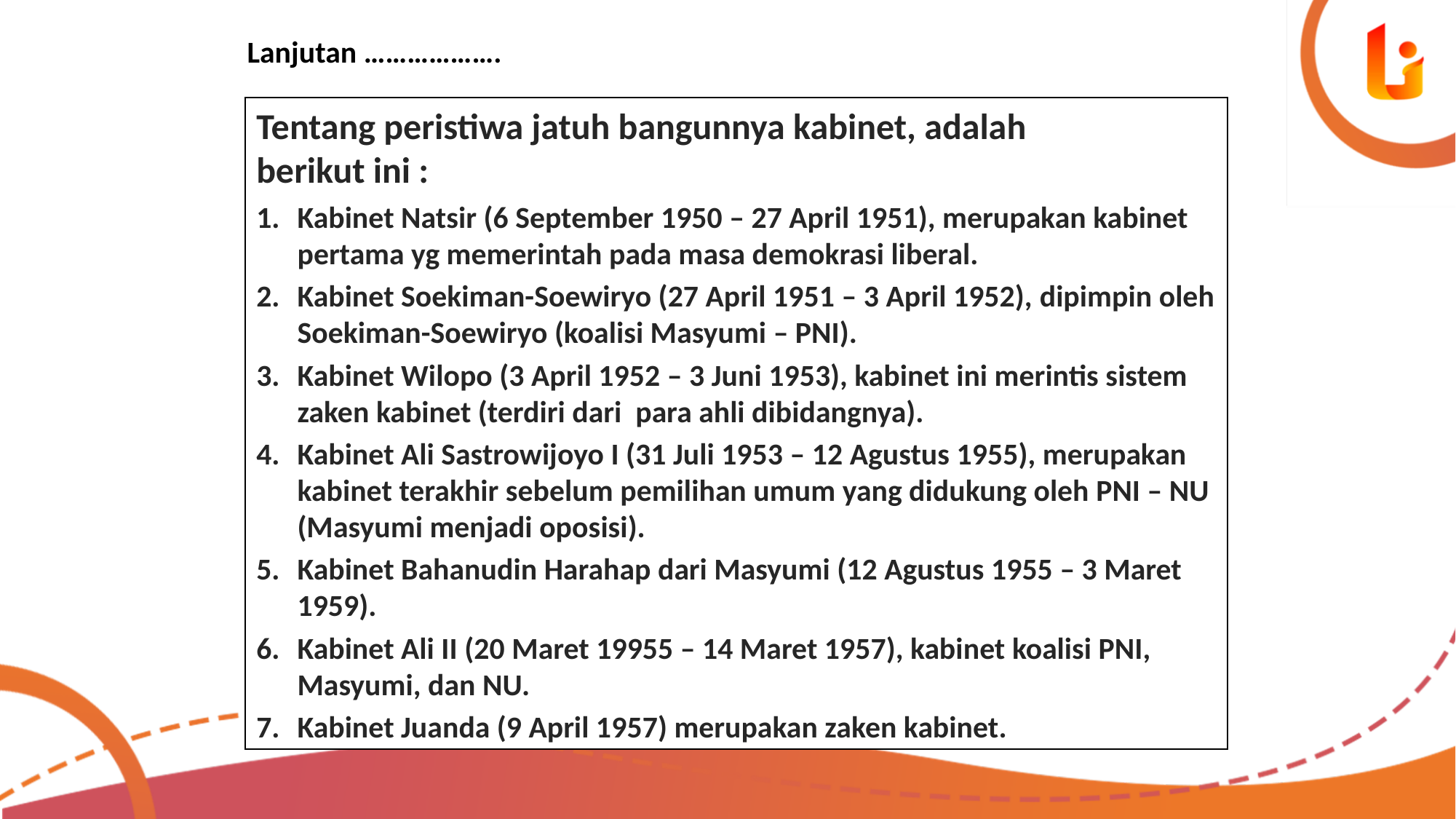

Lanjutan ……………….
Tentang peristiwa jatuh bangunnya kabinet, adalah
berikut ini :
Kabinet Natsir (6 September 1950 – 27 April 1951), merupakan kabinet pertama yg memerintah pada masa demokrasi liberal.
Kabinet Soekiman-Soewiryo (27 April 1951 – 3 April 1952), dipimpin oleh Soekiman-Soewiryo (koalisi Masyumi – PNI).
Kabinet Wilopo (3 April 1952 – 3 Juni 1953), kabinet ini merintis sistem zaken kabinet (terdiri dari  para ahli dibidangnya).
Kabinet Ali Sastrowijoyo I (31 Juli 1953 – 12 Agustus 1955), merupakan kabinet terakhir sebelum pemilihan umum yang didukung oleh PNI – NU (Masyumi menjadi oposisi).
Kabinet Bahanudin Harahap dari Masyumi (12 Agustus 1955 – 3 Maret 1959).
Kabinet Ali II (20 Maret 19955 – 14 Maret 1957), kabinet koalisi PNI, Masyumi, dan NU.
Kabinet Juanda (9 April 1957) merupakan zaken kabinet.